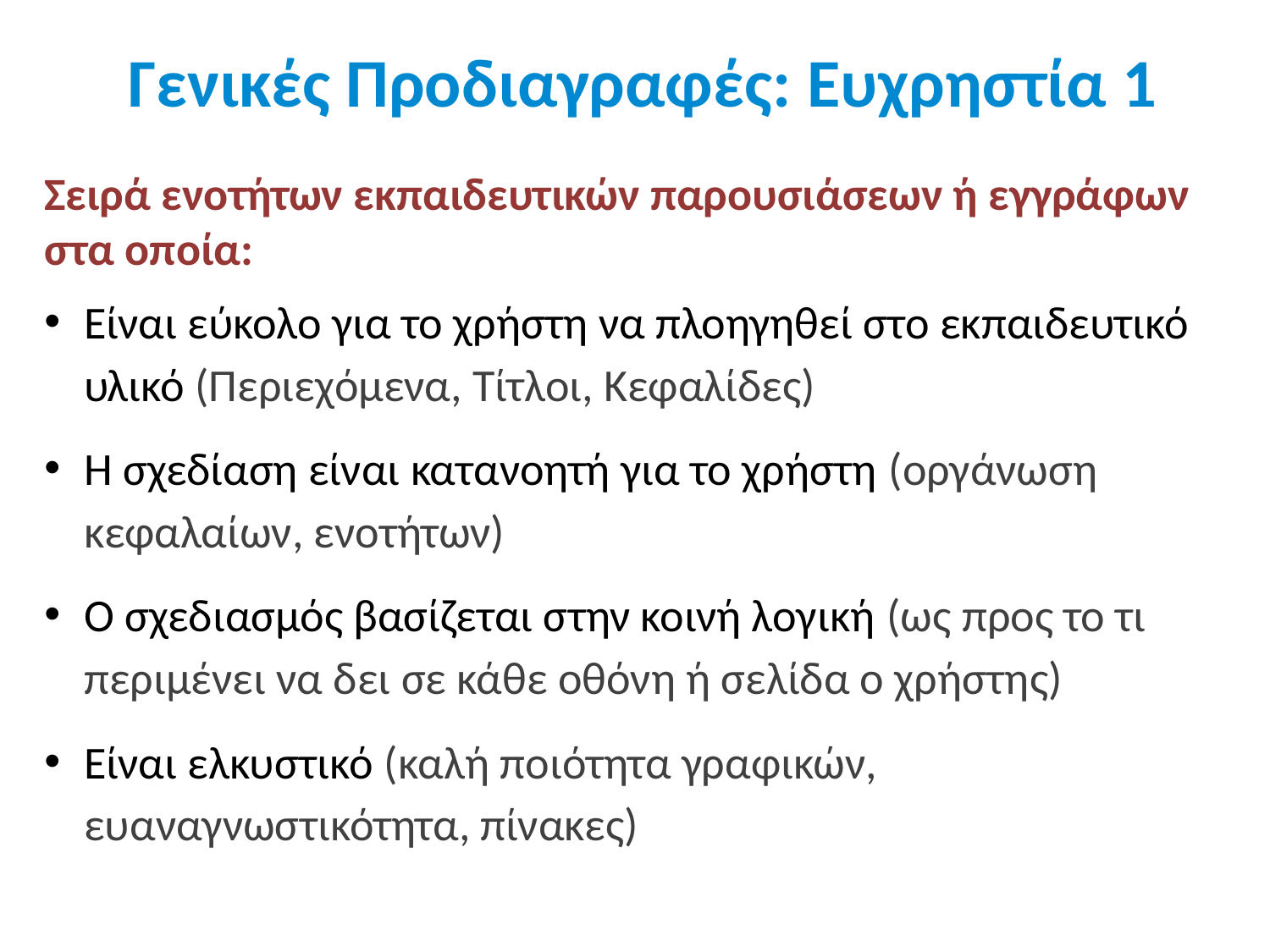

# Γενικές Προδιαγραφές: Ευχρηστία 1
Σειρά ενοτήτων εκπαιδευτικών παρουσιάσεων ή εγγράφων στα οποία:
Είναι εύκολο για το χρήστη να πλοηγηθεί στο εκπαιδευτικό υλικό (Περιεχόμενα, Τίτλοι, Κεφαλίδες)
Η σχεδίαση είναι κατανοητή για το χρήστη (οργάνωση κεφαλαίων, ενοτήτων)
Ο σχεδιασμός βασίζεται στην κοινή λογική (ως προς το τι περιμένει να δει σε κάθε οθόνη ή σελίδα ο χρήστης)
Είναι ελκυστικό (καλή ποιότητα γραφικών, ευαναγνωστικότητα, πίνακες)